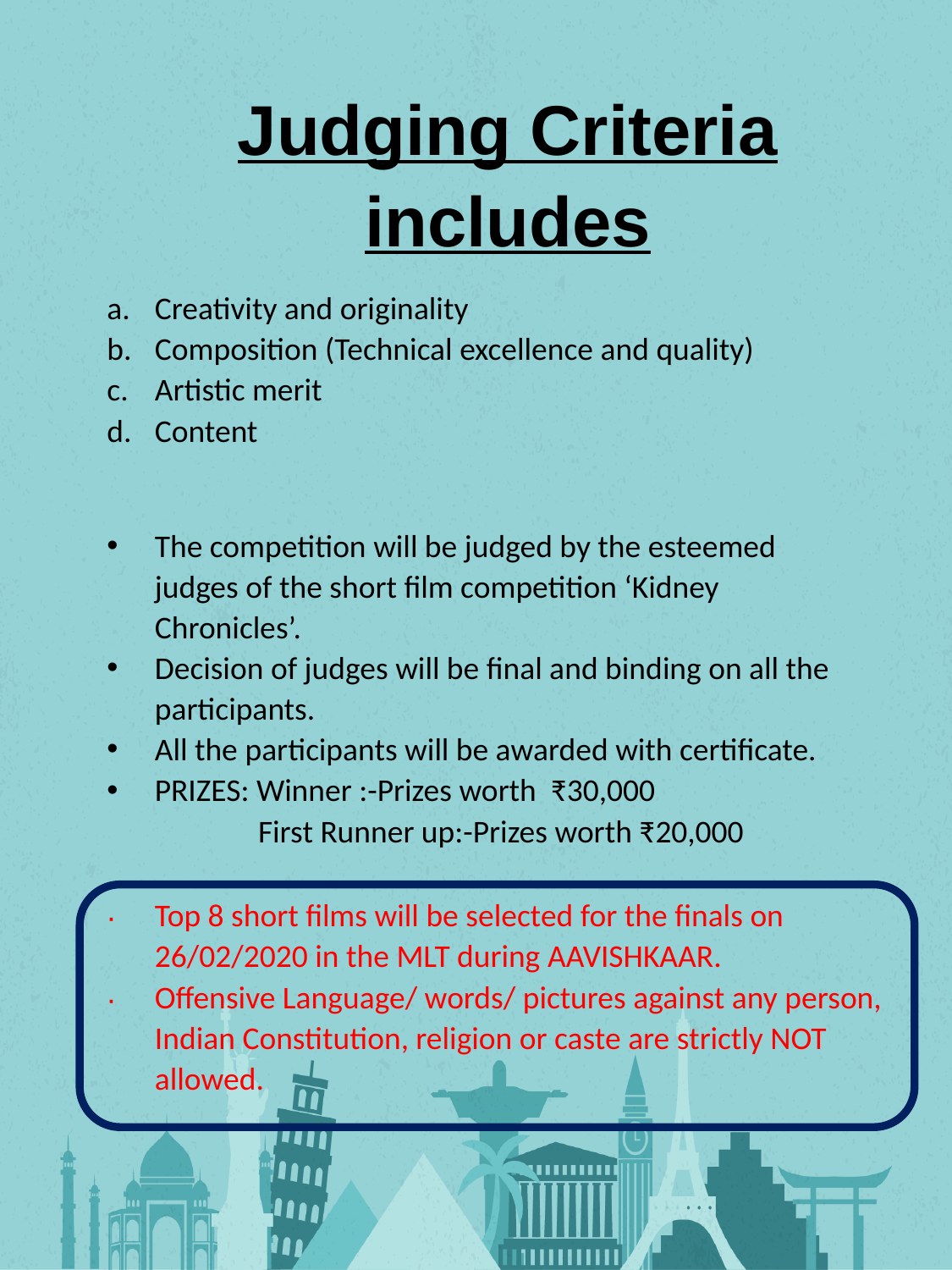

Judging Criteria includes

Creativity and originality
Composition (Technical excellence and quality)
Artistic merit
Content

The competition will be judged by the esteemed judges of the short film competition ‘Kidney Chronicles’.
Decision of judges will be final and binding on all the participants.
All the participants will be awarded with certificate.
PRIZES: Winner :-Prizes worth  ₹30,000
                     First Runner up:-Prizes worth ₹20,000

Top 8 short films will be selected for the finals on 26/02/2020 in the MLT during AAVISHKAAR.
Offensive Language/ words/ pictures against any person, Indian Constitution, religion or caste are strictly NOT allowed.